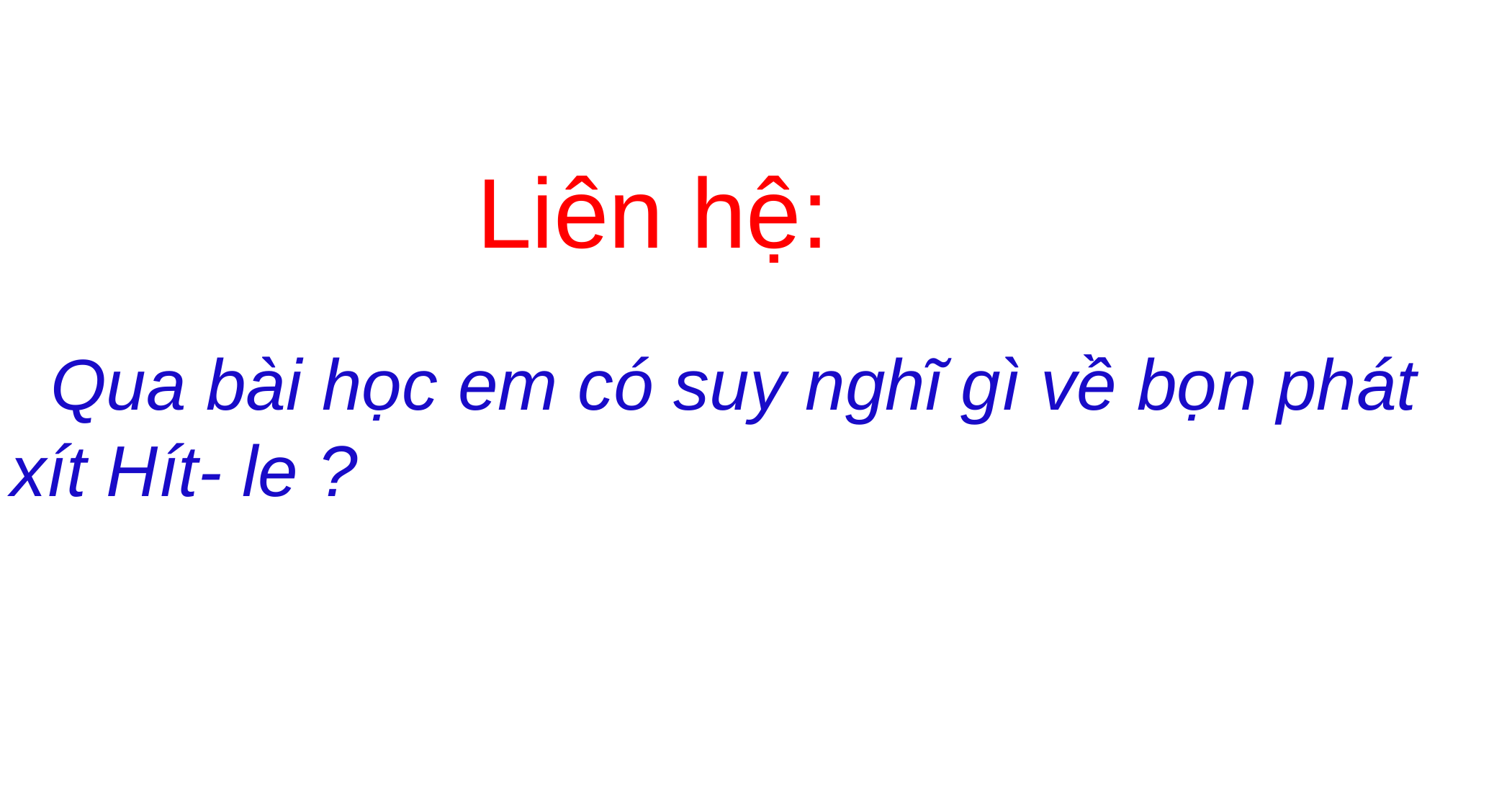

Liên hệ:
  Qua bài học em có suy nghĩ gì về bọn phát xít Hít- le ?